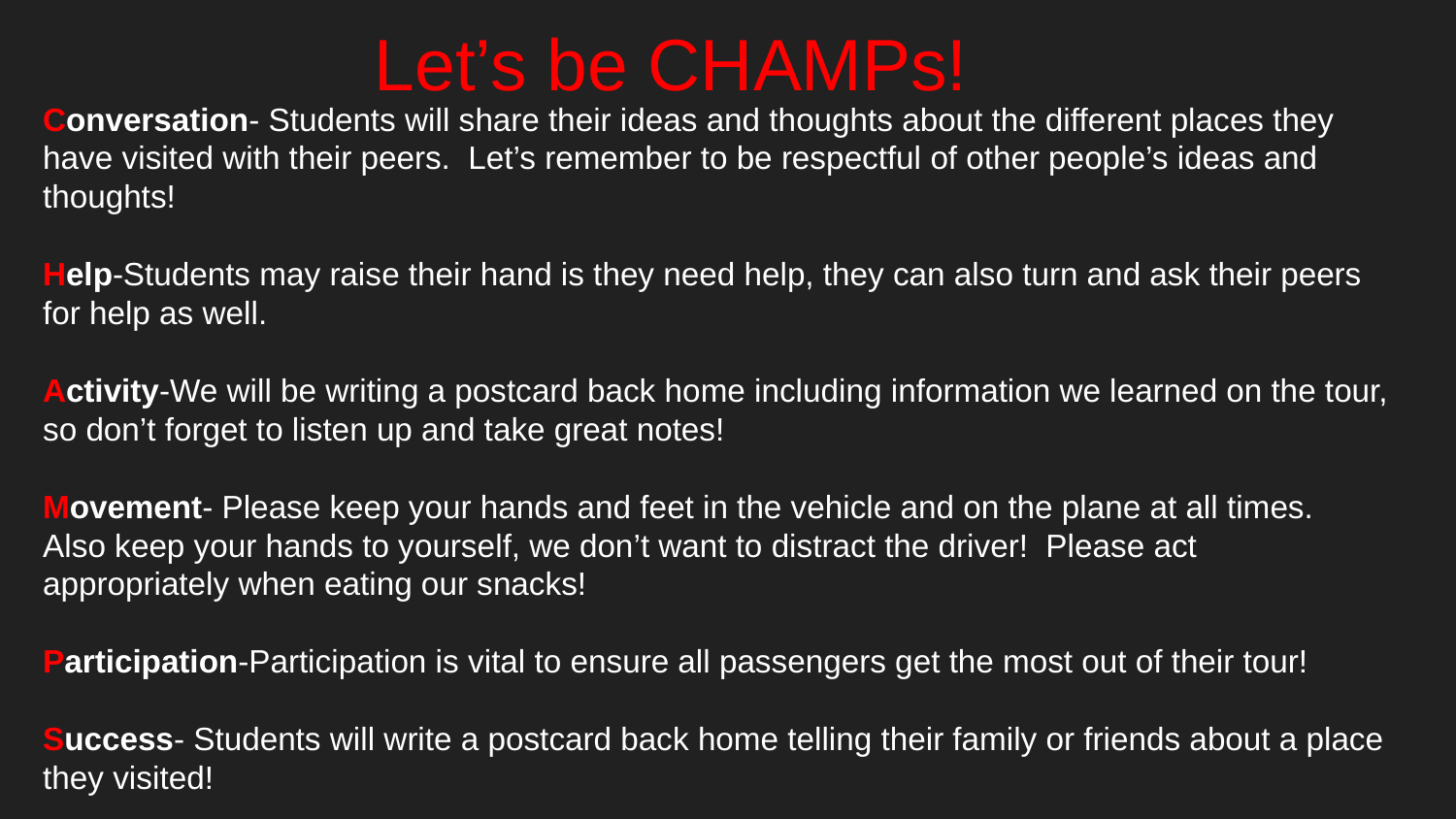

# Let’s be CHAMPs!
Conversation- Students will share their ideas and thoughts about the different places they have visited with their peers.  Let’s remember to be respectful of other people’s ideas and thoughts!

Help-Students may raise their hand is they need help, they can also turn and ask their peers for help as well.

Activity-We will be writing a postcard back home including information we learned on the tour, so don’t forget to listen up and take great notes!

Movement- Please keep your hands and feet in the vehicle and on the plane at all times.  Also keep your hands to yourself, we don’t want to distract the driver!  Please act appropriately when eating our snacks!

Participation-Participation is vital to ensure all passengers get the most out of their tour!

Success- Students will write a postcard back home telling their family or friends about a place they visited!